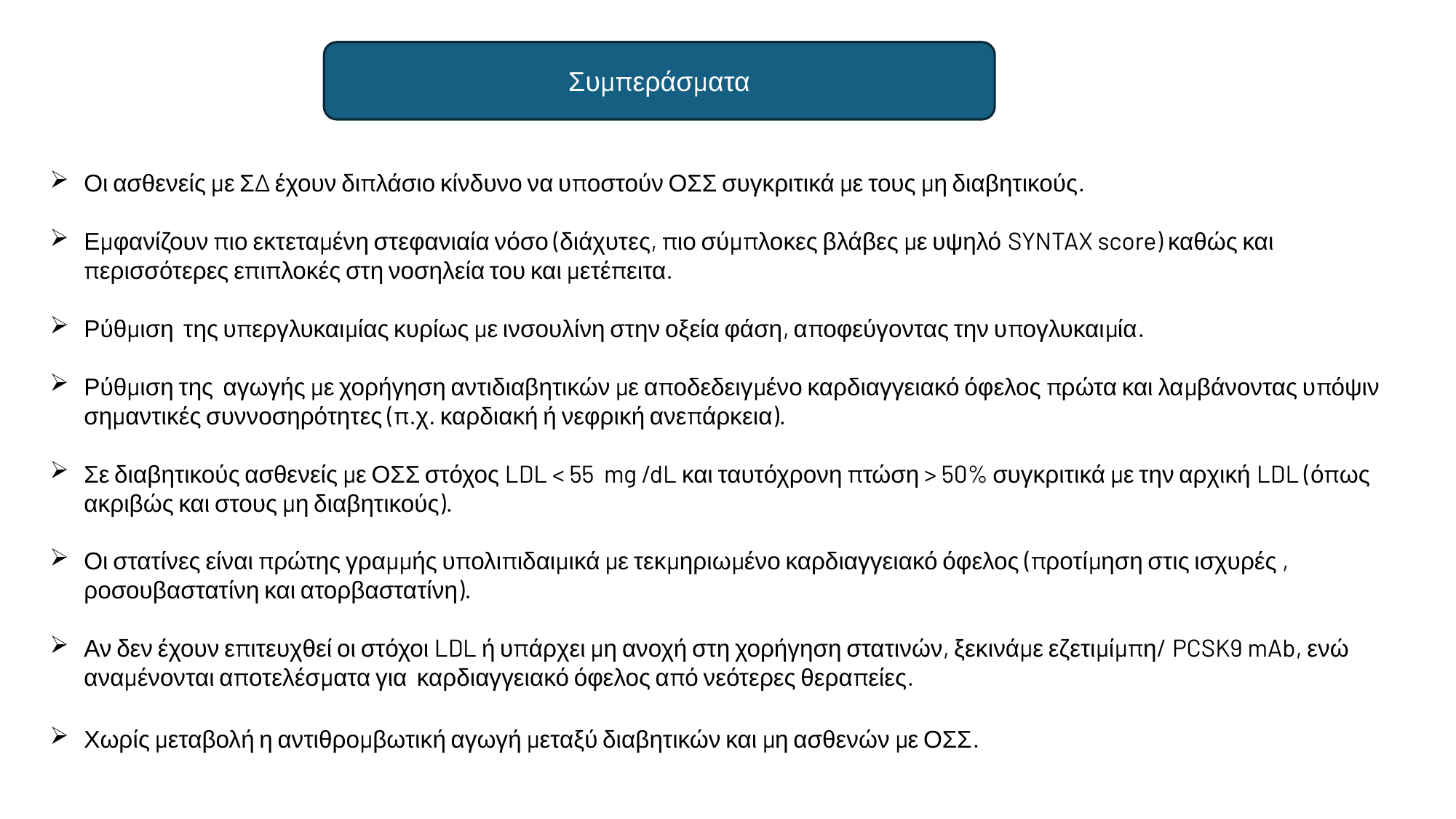

Συμπεράσματα
Οι ασθενείς με ΣΔ έχουν διπλάσιο κίνδυνο να υποστούν ΟΣΣ συγκριτικά με τους μη διαβητικούς.

Εμφανίζουν πιο εκτεταμένη στεφανιαία νόσο (διάχυτες, πιο σύμπλοκες βλάβες με υψηλό SYNTAX score) καθώς και περισσότερες επιπλοκές στη νοσηλεία του και μετέπειτα.

Ρύθμιση  της υπεργλυκαιμίας κυρίως με ινσουλίνη στην οξεία φάση, αποφεύγοντας την υπογλυκαιμία.

Ρύθμιση της  αγωγής με χορήγηση αντιδιαβητικών με αποδεδειγμένο καρδιαγγειακό όφελος πρώτα και λαμβάνοντας υπόψιν σημαντικές συννοσηρότητες (π.χ. καρδιακή ή νεφρική ανεπάρκεια).

Σε διαβητικούς ασθενείς με ΟΣΣ στόχος LDL < 55  mg /dL και ταυτόχρονη πτώση > 50% συγκριτικά με την αρχική LDL (όπως ακριβώς και στους μη διαβητικούς).

Οι στατίνες είναι πρώτης γραμμής υπολιπιδαιμικά με τεκμηριωμένο καρδιαγγειακό όφελος (προτίμηση στις ισχυρές , ροσουβαστατίνη και ατορβαστατίνη).

Αν δεν έχουν επιτευχθεί οι στόχοι LDL ή υπάρχει μη ανοχή στη χορήγηση στατινών, ξεκινάμε εζετιμίμπη/ PCSK9 mAb, ενώ αναμένονται αποτελέσματα για  καρδιαγγειακό όφελος από νεότερες θεραπείες.

Χωρίς μεταβολή η αντιθρομβωτική αγωγή μεταξύ διαβητικών και μη ασθενών με ΟΣΣ.